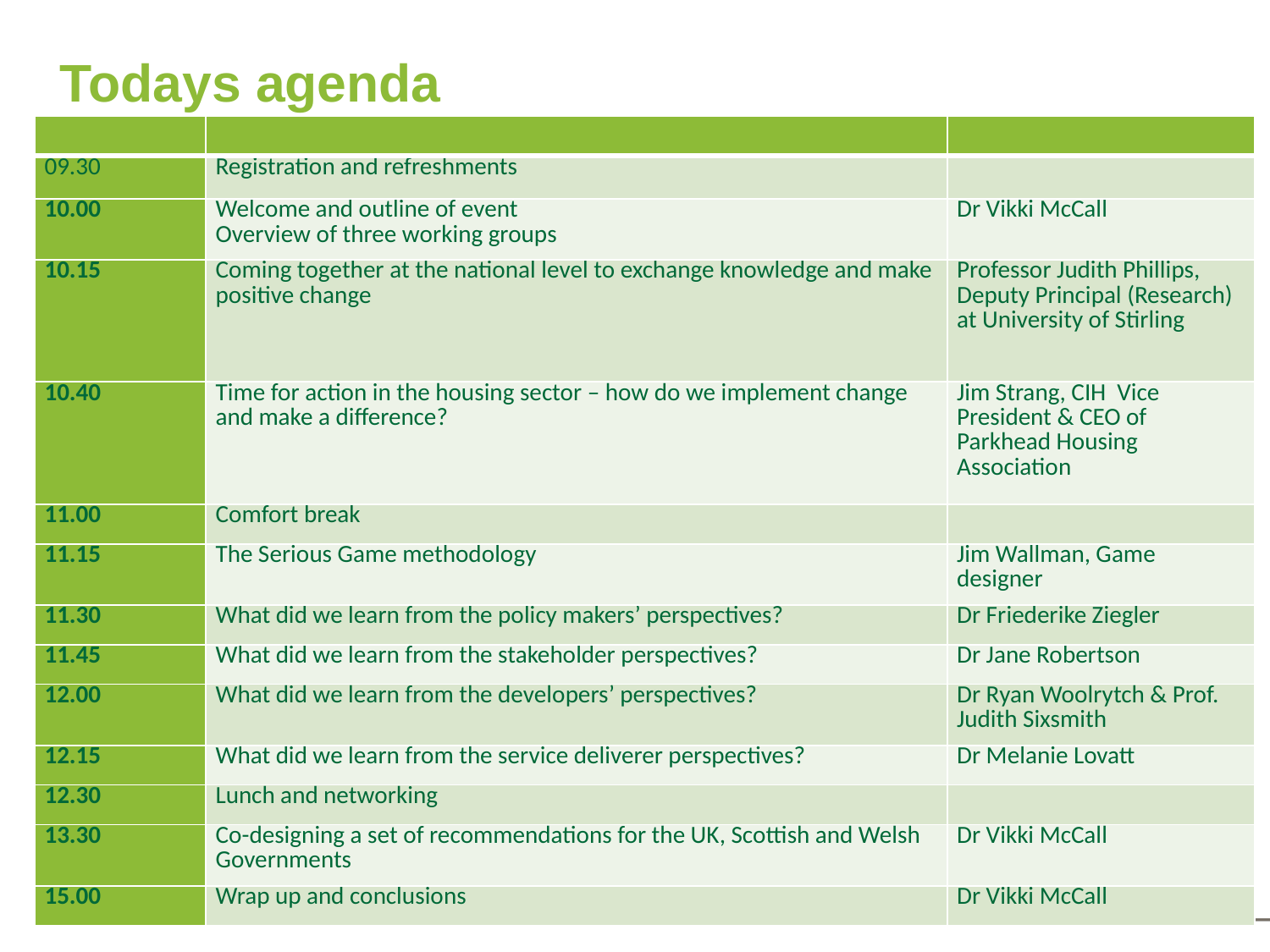

# Todays agenda
|  |  |  |
| --- | --- | --- |
| 09.30 | Registration and refreshments |  |
| 10.00 | Welcome and outline of event Overview of three working groups | Dr Vikki McCall |
| 10.15 | Coming together at the national level to exchange knowledge and make positive change | Professor Judith Phillips, Deputy Principal (Research) at University of Stirling |
| 10.40 | Time for action in the housing sector – how do we implement change and make a difference? | Jim Strang, CIH Vice President & CEO of Parkhead Housing Association |
| 11.00 | Comfort break |  |
| 11.15 | The Serious Game methodology | Jim Wallman, Game designer |
| 11.30 | What did we learn from the policy makers’ perspectives? | Dr Friederike Ziegler |
| 11.45 | What did we learn from the stakeholder perspectives? | Dr Jane Robertson |
| 12.00 | What did we learn from the developers’ perspectives? | Dr Ryan Woolrytch & Prof. Judith Sixsmith |
| 12.15 | What did we learn from the service deliverer perspectives? | Dr Melanie Lovatt |
| 12.30 | Lunch and networking |  |
| 13.30 | Co-designing a set of recommendations for the UK, Scottish and Welsh Governments | Dr Vikki McCall |
| 15.00 | Wrap up and conclusions | Dr Vikki McCall |